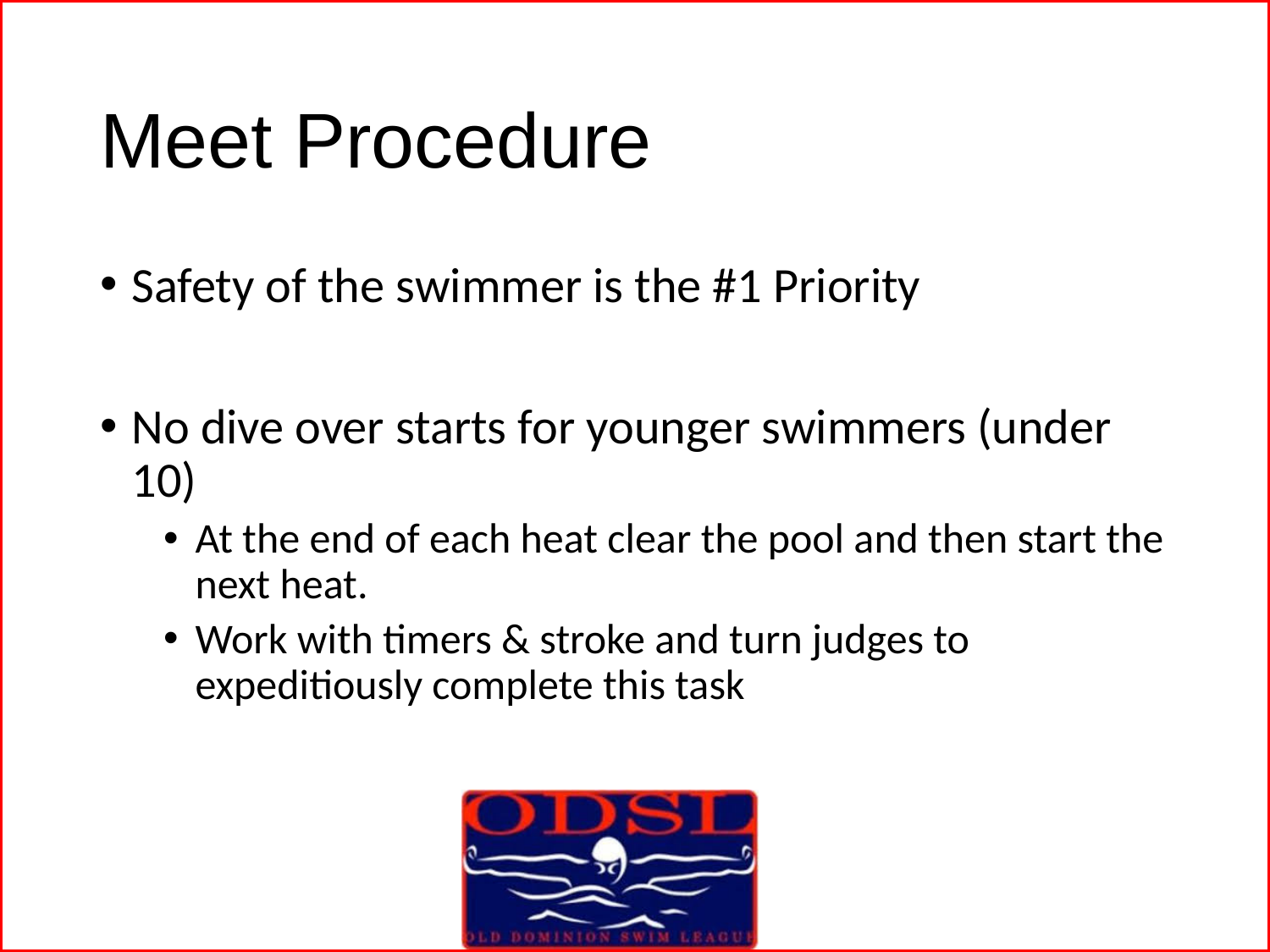

# Meet Procedure
Safety of the swimmer is the #1 Priority

No dive over starts for younger swimmers (under 10)
At the end of each heat clear the pool and then start the next heat.
Work with timers & stroke and turn judges to expeditiously complete this task